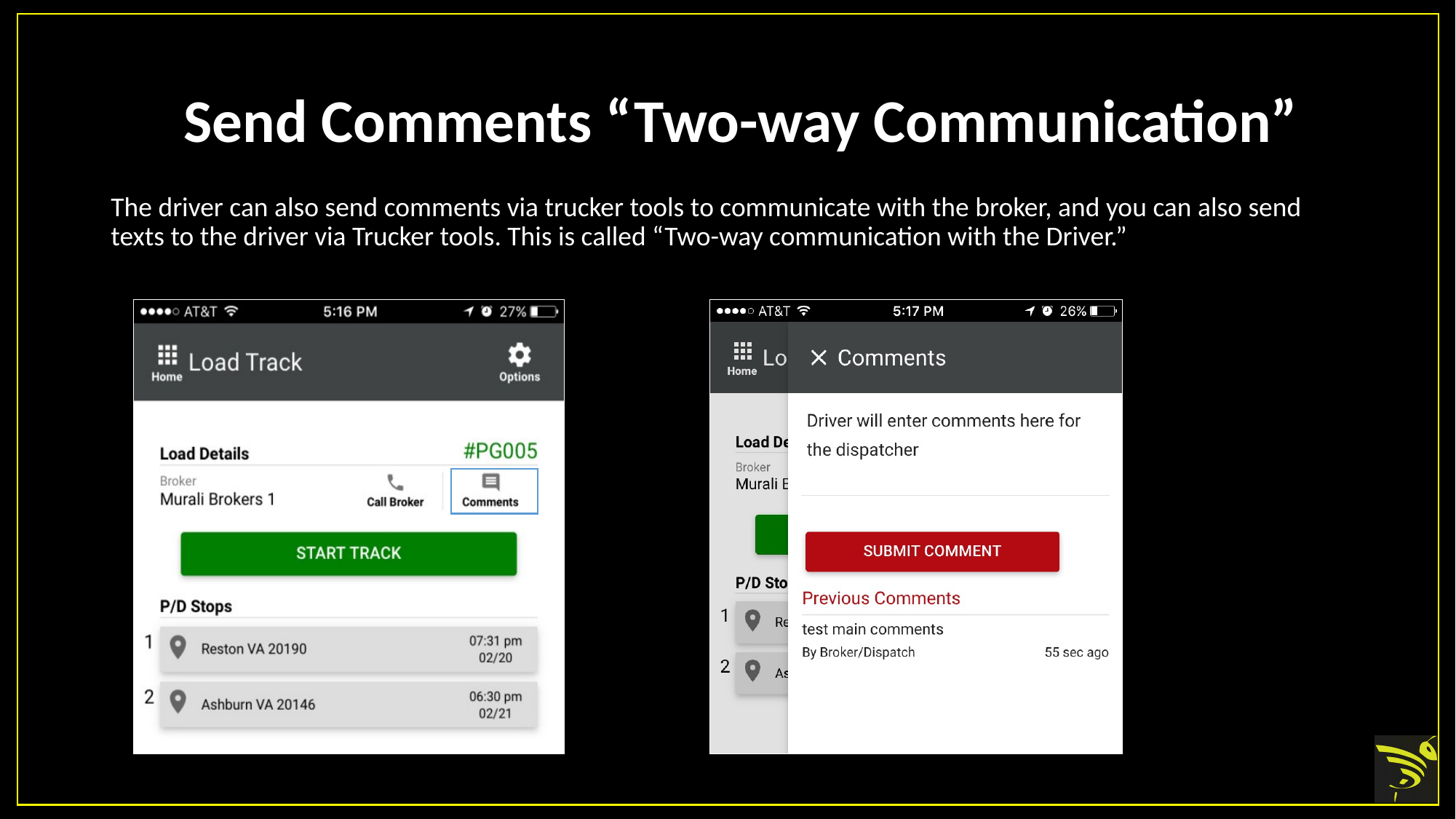

# Send Comments “Two-way Communication”
The driver can also send comments via trucker tools to communicate with the broker, and you can also send texts to the driver via Trucker tools. This is called “Two-way communication with the Driver.”